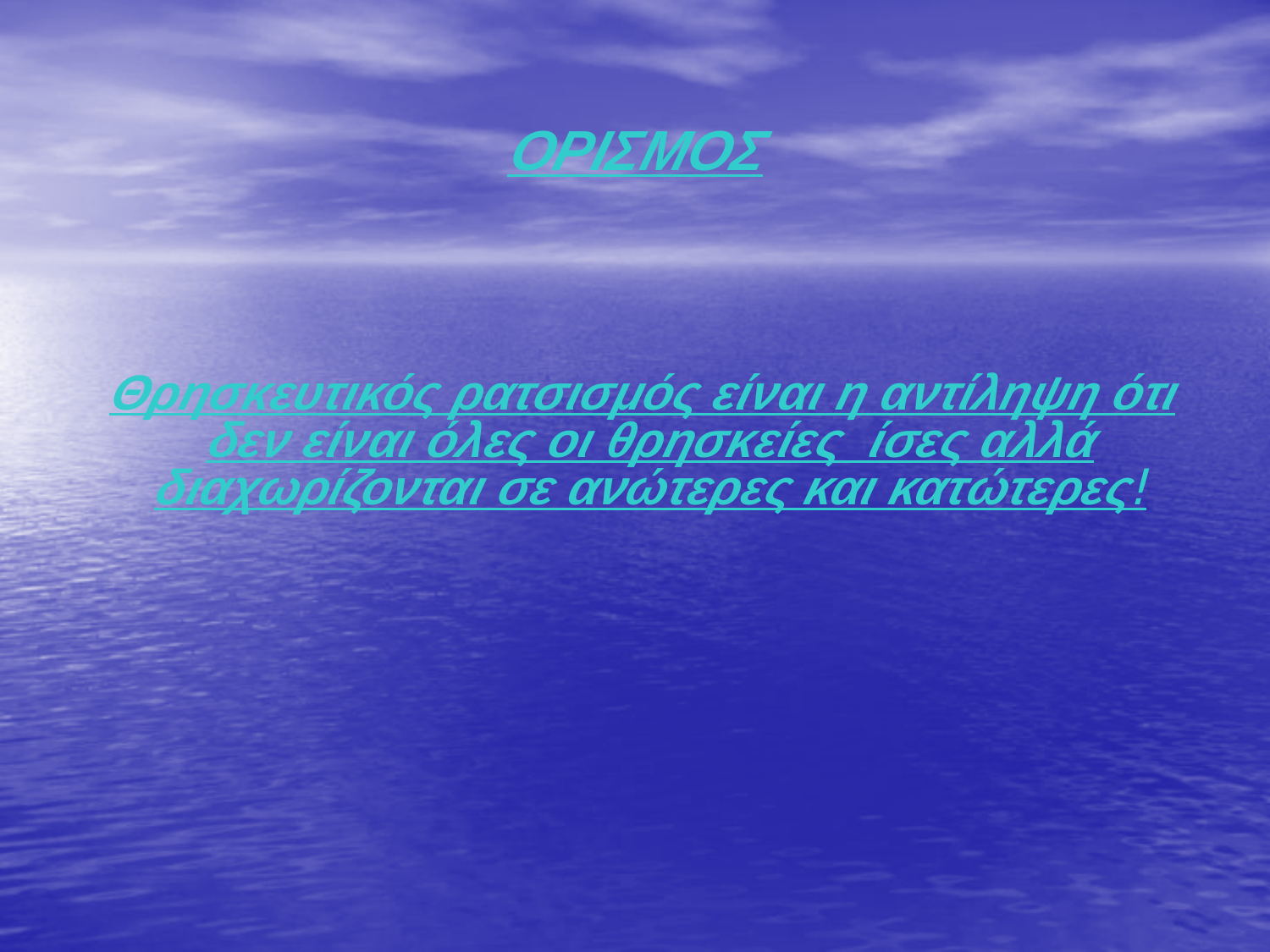

# ΟΡΙΣΜΟΣ
   Θρησκευτικός ρατσισμός είναι η αντίληψη ότι δεν είναι όλες οι θρησκείες  ίσες αλλά διαχωρίζονται σε ανώτερες και κατώτερες!